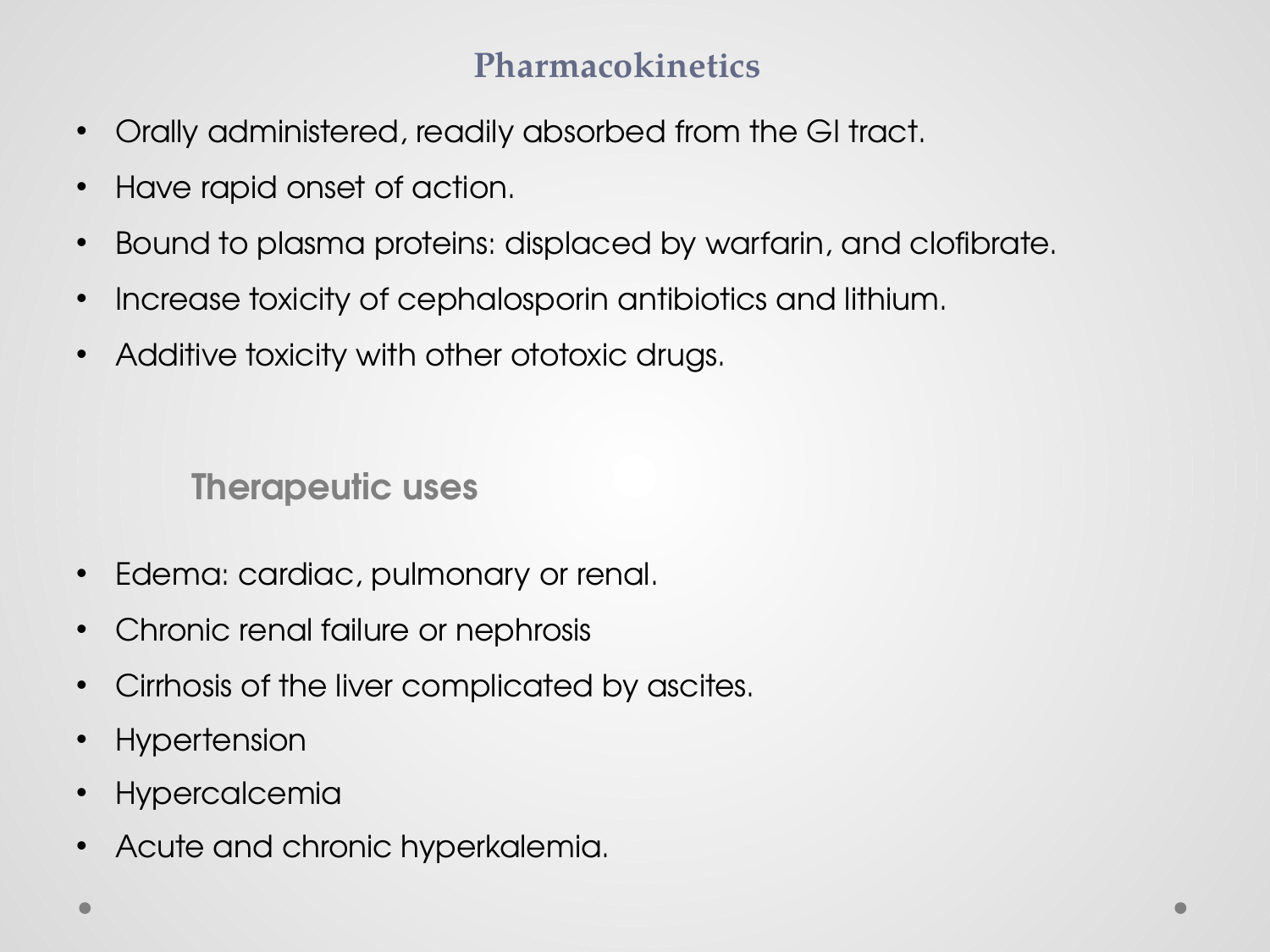

# Pharmacokinetics
Orally administered, readily absorbed from the GI tract.

Have rapid onset of action.

Bound to plasma proteins: displaced by warfarin, and clofibrate.

Increase toxicity of cephalosporin antibiotics and lithium.

Additive toxicity with other ototoxic drugs.

			Therapeutic uses

Edema: cardiac, pulmonary or renal.

Chronic renal failure or nephrosis

Cirrhosis of the liver complicated by ascites.

Hypertension

Hypercalcemia

Acute and chronic hyperkalemia.